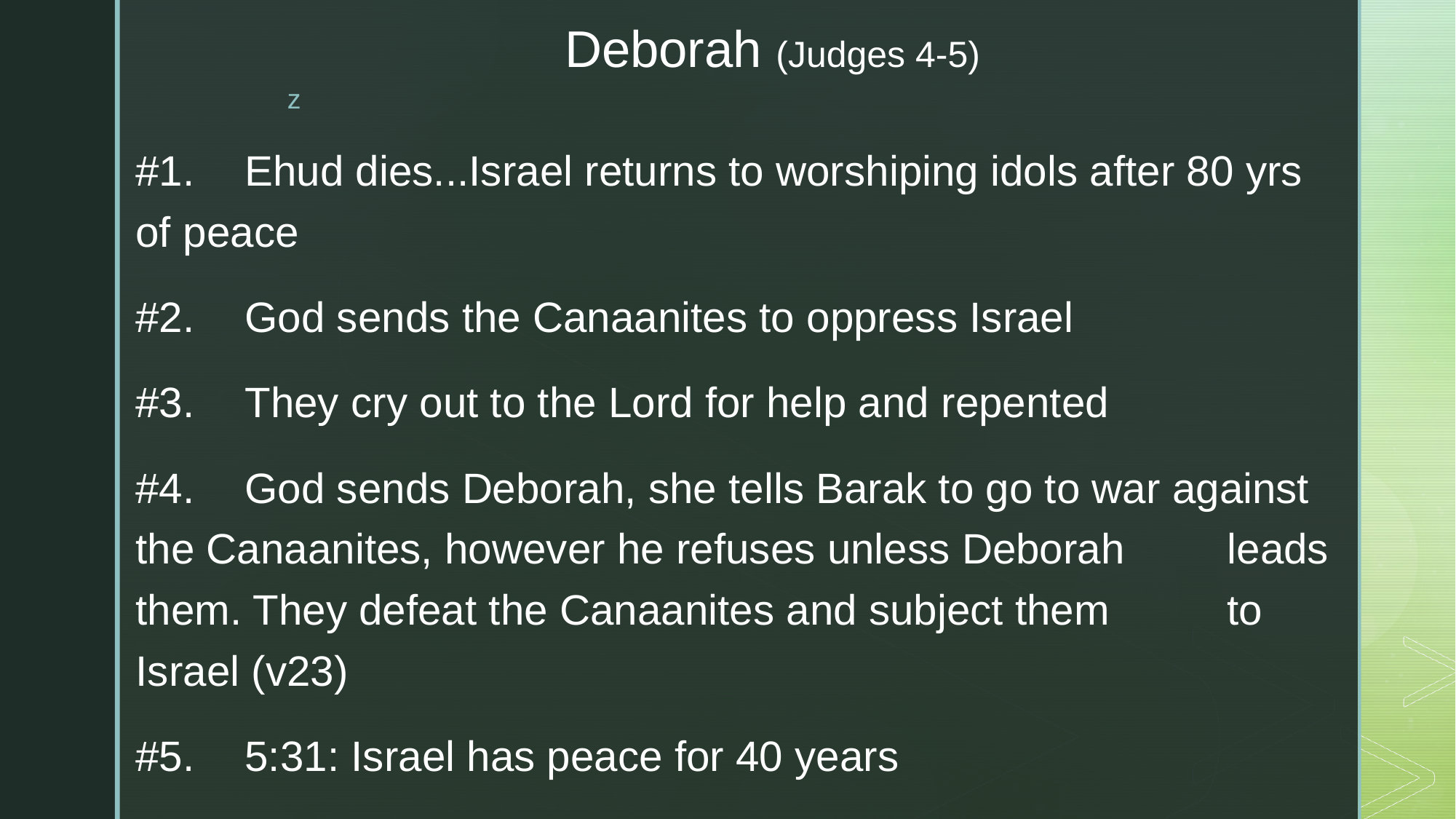

# Deborah (Judges 4-5)
#1. 	Ehud dies...Israel returns to worshiping idols after 80 yrs 	of peace
#2.	God sends the Canaanites to oppress Israel
#3.	They cry out to the Lord for help and repented
#4.	God sends Deborah, she tells Barak to go to war against 	the Canaanites, however he refuses unless Deborah 	leads them. They defeat the Canaanites and subject them 	to Israel (v23)
#5.	5:31: Israel has peace for 40 years